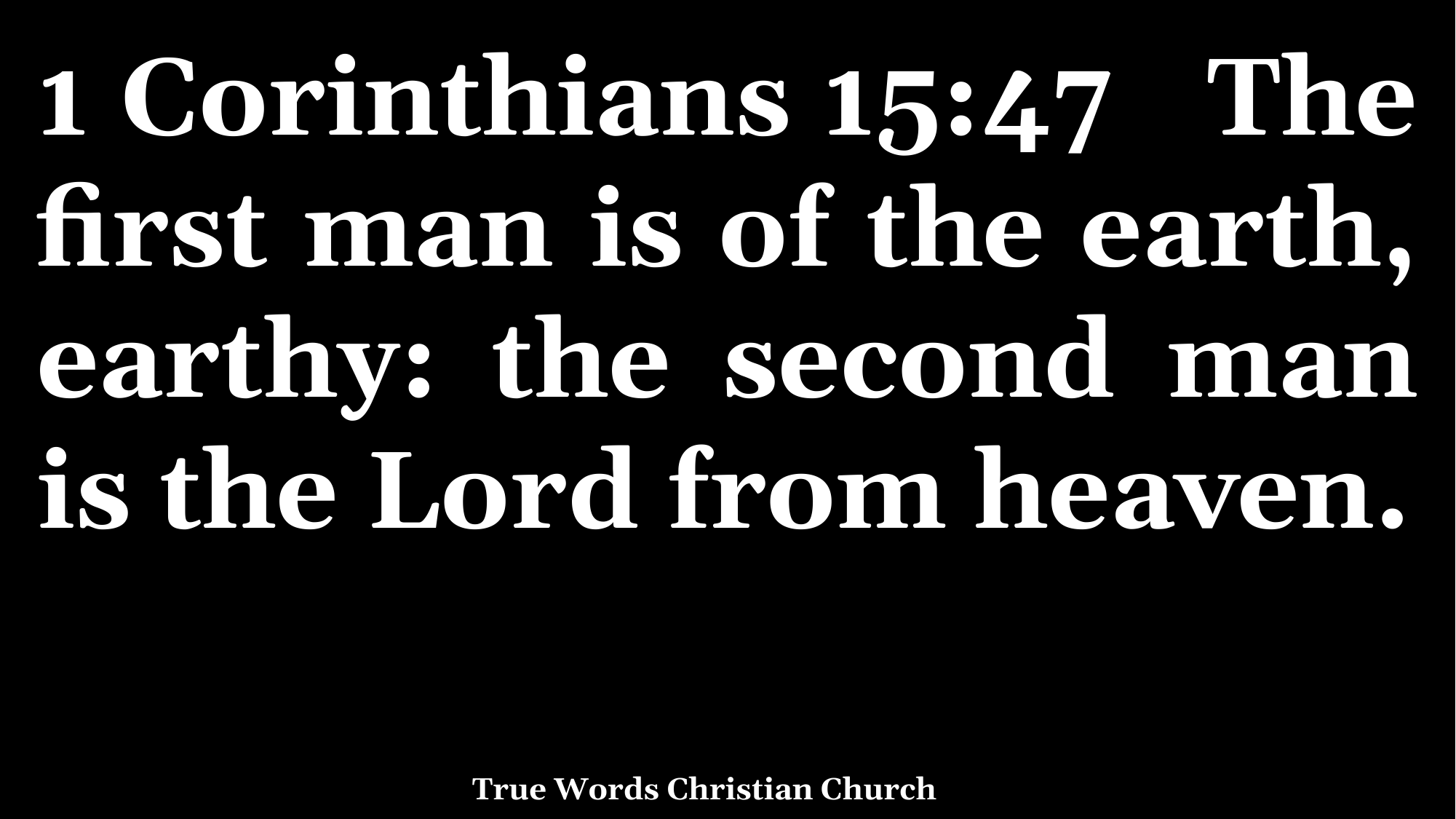

1 Corinthians 15:47   The first man is of the earth, earthy: the second man is the Lord from heaven.
True Words Christian Church